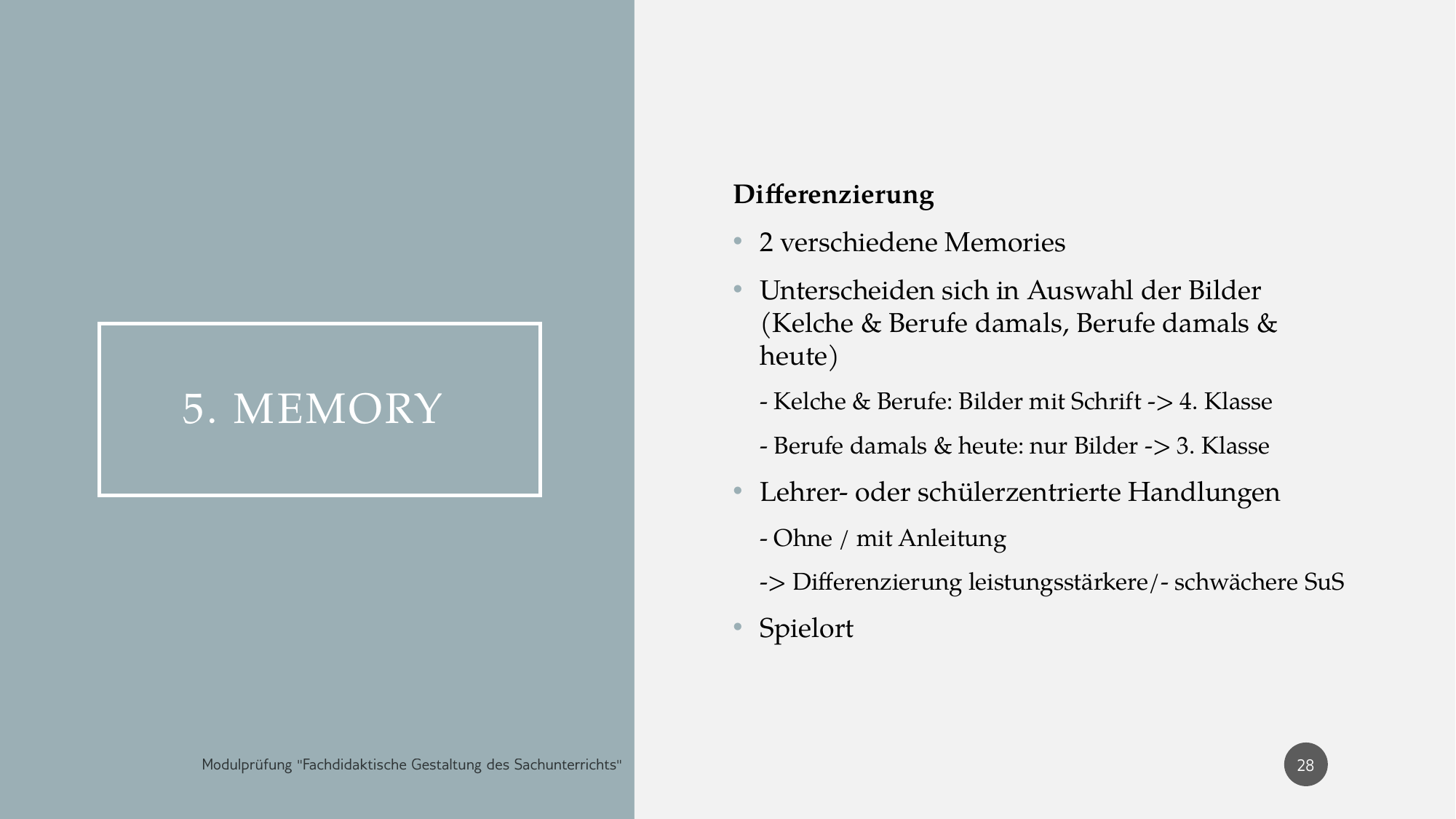

Differenzierung
2 verschiedene Memories
Unterscheiden sich in Auswahl der Bilder (Kelche & Berufe damals, Berufe damals & heute)
- Kelche & Berufe: Bilder mit Schrift -> 4. Klasse
- Berufe damals & heute: nur Bilder -> 3. Klasse
Lehrer- oder schülerzentrierte Handlungen
- Ohne / mit Anleitung
-> Differenzierung leistungsstärkere/- schwächere SuS
Spielort
# 5. Memory
28
Modulprüfung "Fachdidaktische Gestaltung des Sachunterrichts"